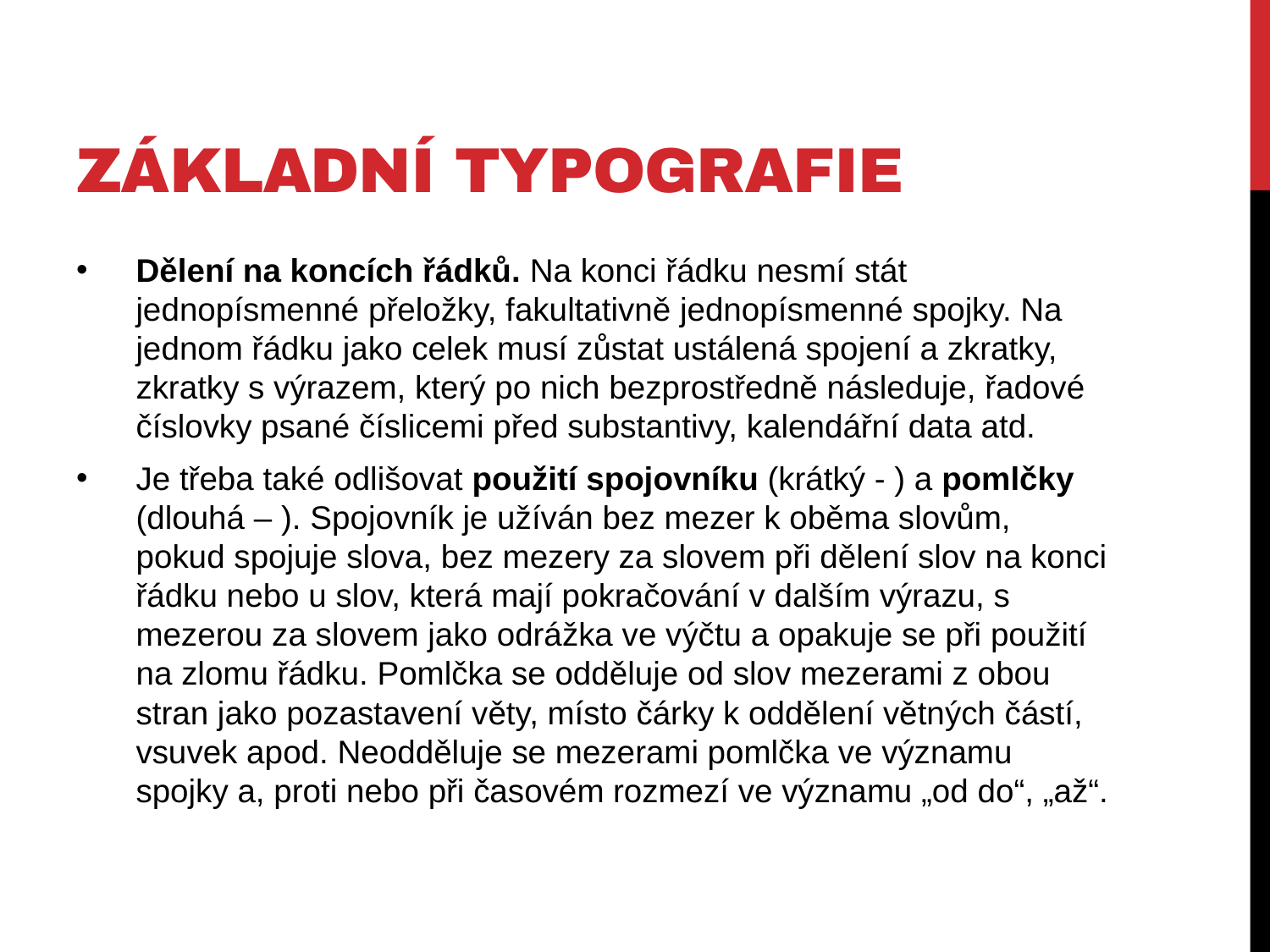

# Základní typografie
Dělení na koncích řádků. Na konci řádku nesmí stát jednopísmenné přeložky, fakultativně jednopísmenné spojky. Na jednom řádku jako celek musí zůstat ustálená spojení a zkratky, zkratky s výrazem, který po nich bezprostředně následuje, řadové číslovky psané číslicemi před substantivy, kalendářní data atd.
Je třeba také odlišovat použití spojovníku (krátký - ) a pomlčky (dlouhá – ). Spojovník je užíván bez mezer k oběma slovům, pokud spojuje slova, bez mezery za slovem při dělení slov na konci řádku nebo u slov, která mají pokračování v dalším výrazu, s mezerou za slovem jako odrážka ve výčtu a opakuje se při použití na zlomu řádku. Pomlčka se odděluje od slov mezerami z obou stran jako pozastavení věty, místo čárky k oddělení větných částí, vsuvek apod. Neodděluje se mezerami pomlčka ve významu spojky a, proti nebo při časovém rozmezí ve významu „od do“, „až“.